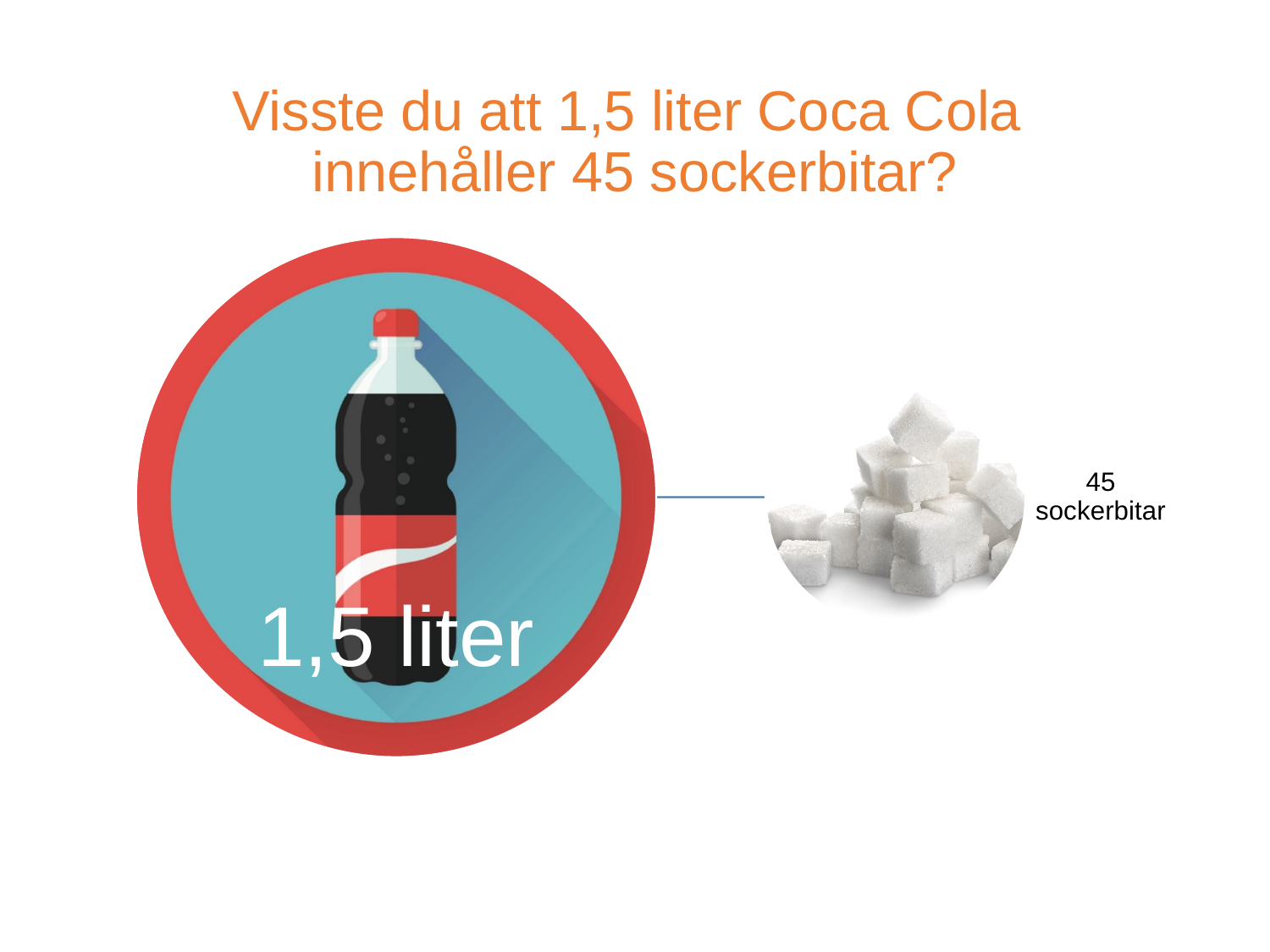

# Visste du att 1,5 liter Coca Cola innehåller 45 sockerbitar?

45 sockerbitar

1,5 liter